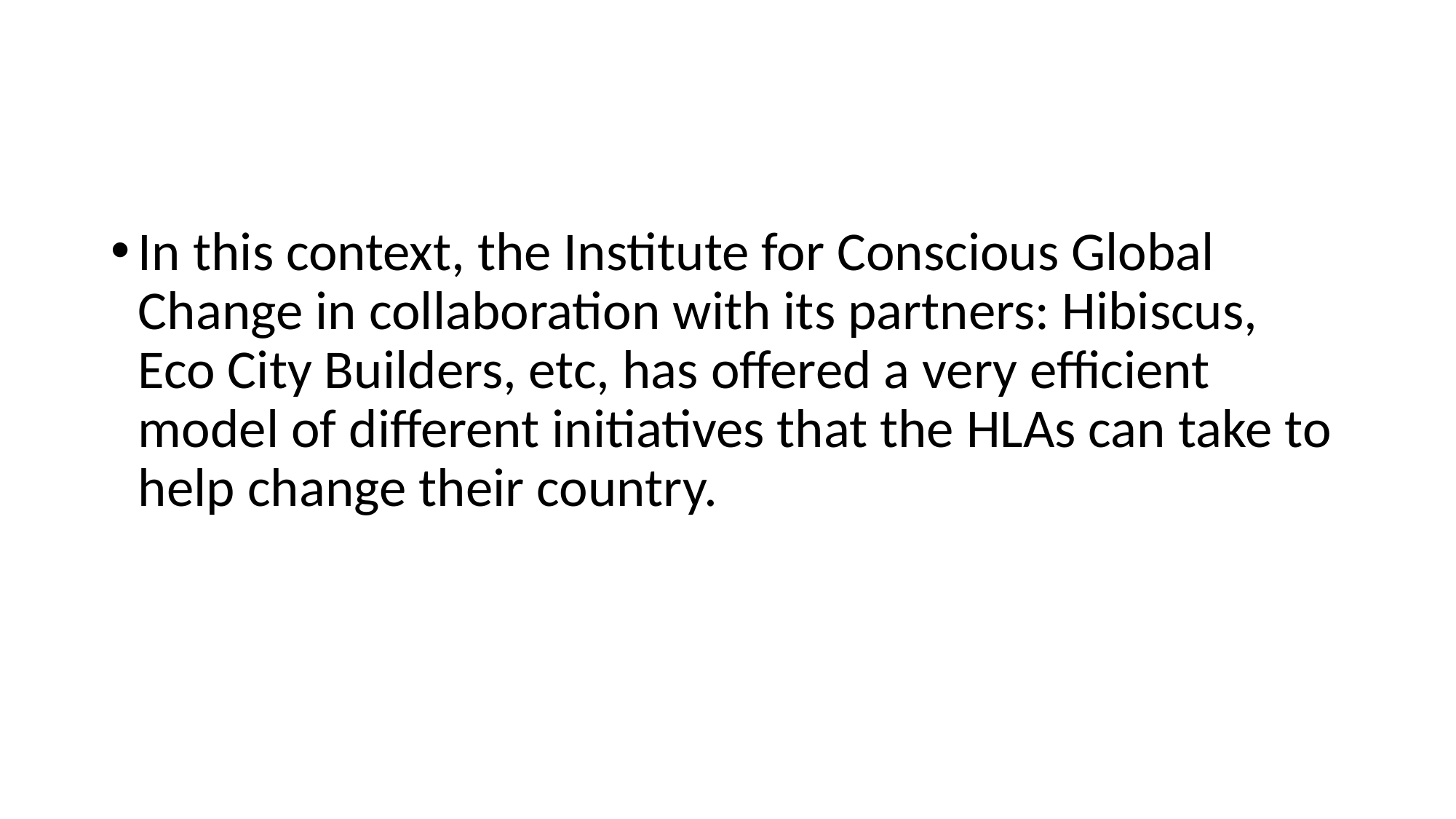

#
In this context, the Institute for Conscious Global Change in collaboration with its partners: Hibiscus, Eco City Builders, etc, has offered a very efficient model of different initiatives that the HLAs can take to help change their country.